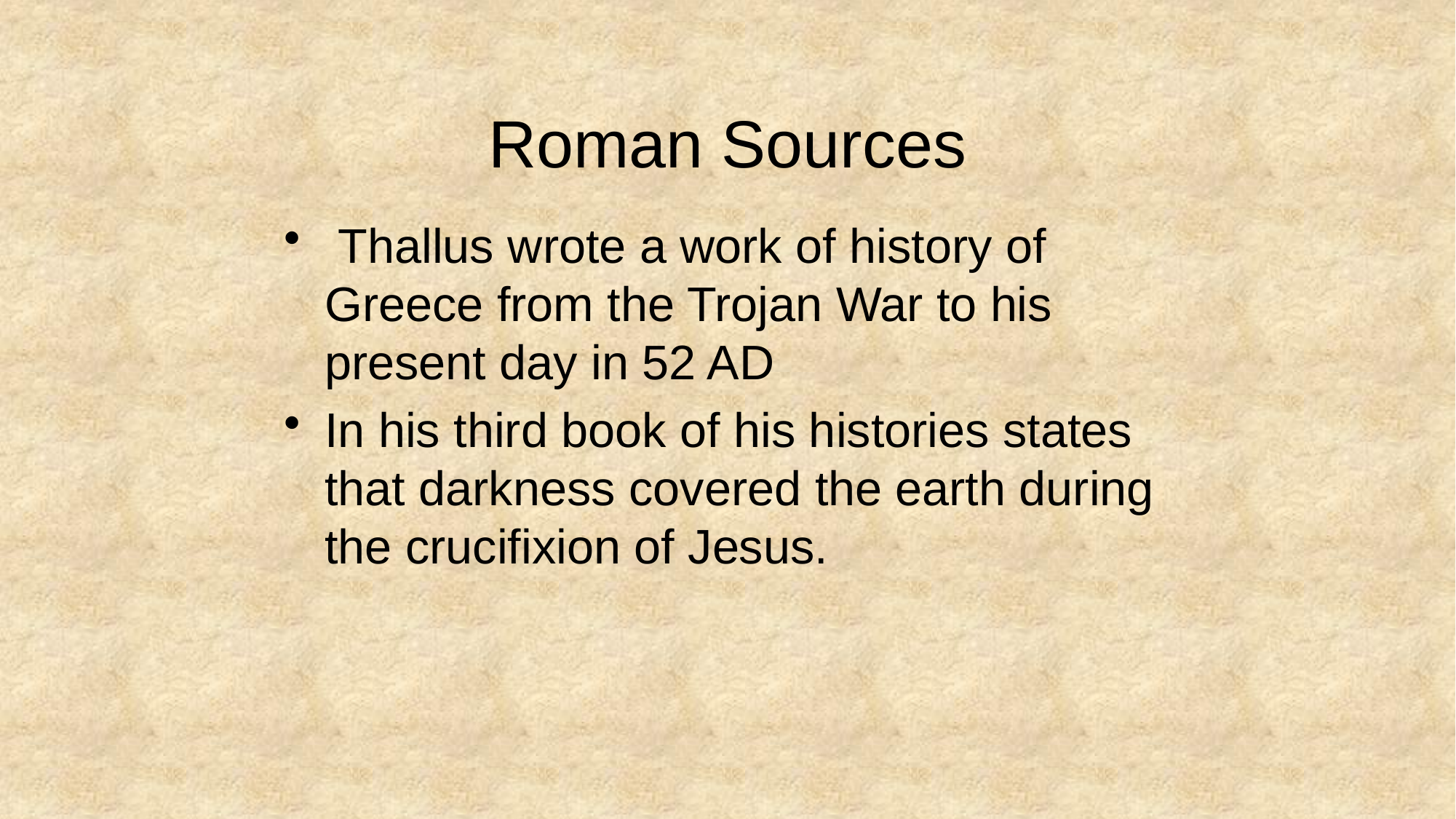

# Roman Sources
 Thallus wrote a work of history of Greece from the Trojan War to his present day in 52 AD
In his third book of his histories states that darkness covered the earth during the crucifixion of Jesus.